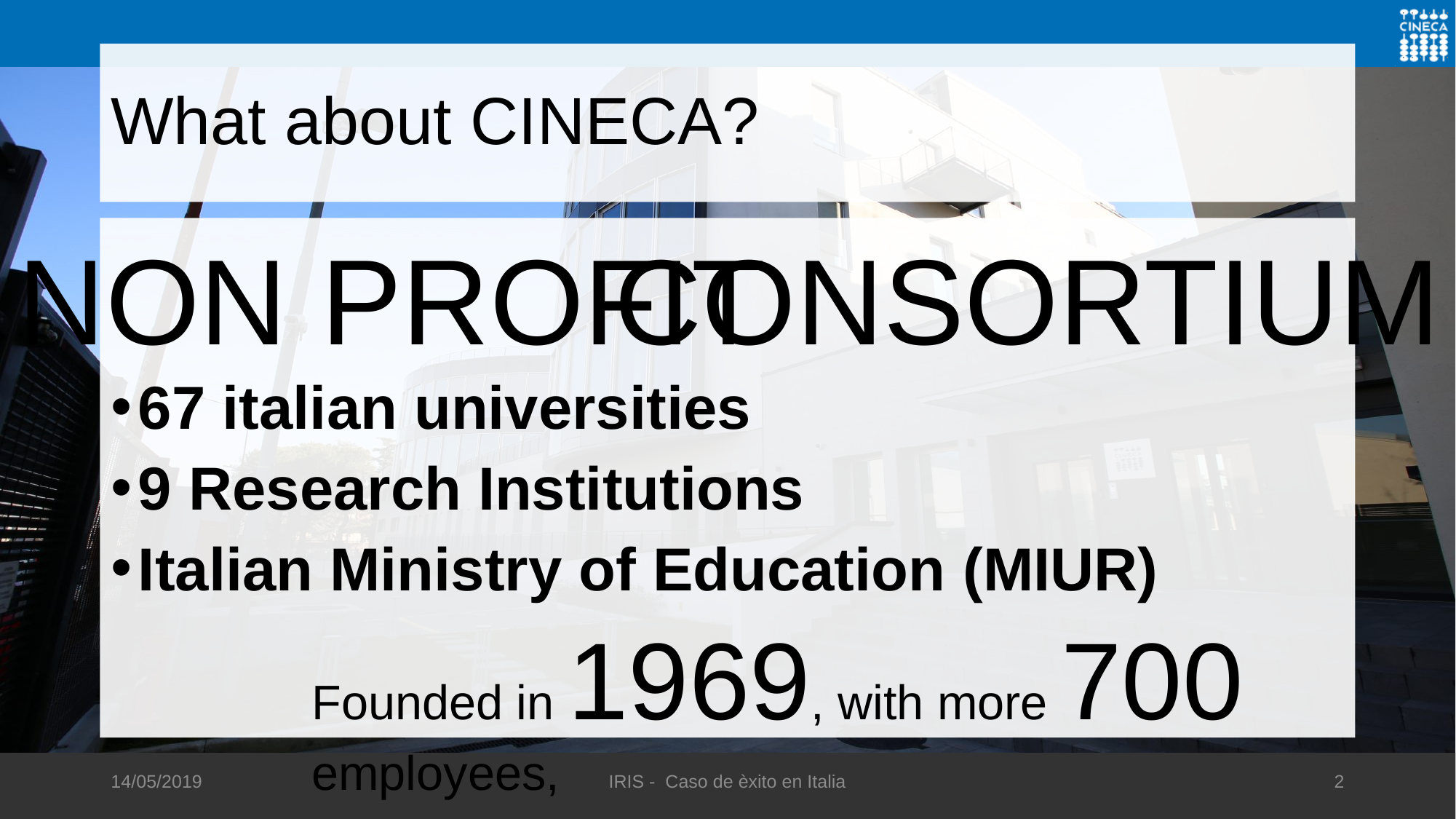

# What about CINECA?
CONSORTIUM

67 italian universities
9 Research Institutions
Italian Ministry of Education (MIUR)
NON PROFIT
Founded in 1969, with more 700 employees,
14/05/2019
IRIS -  Caso de èxito en Italia
2